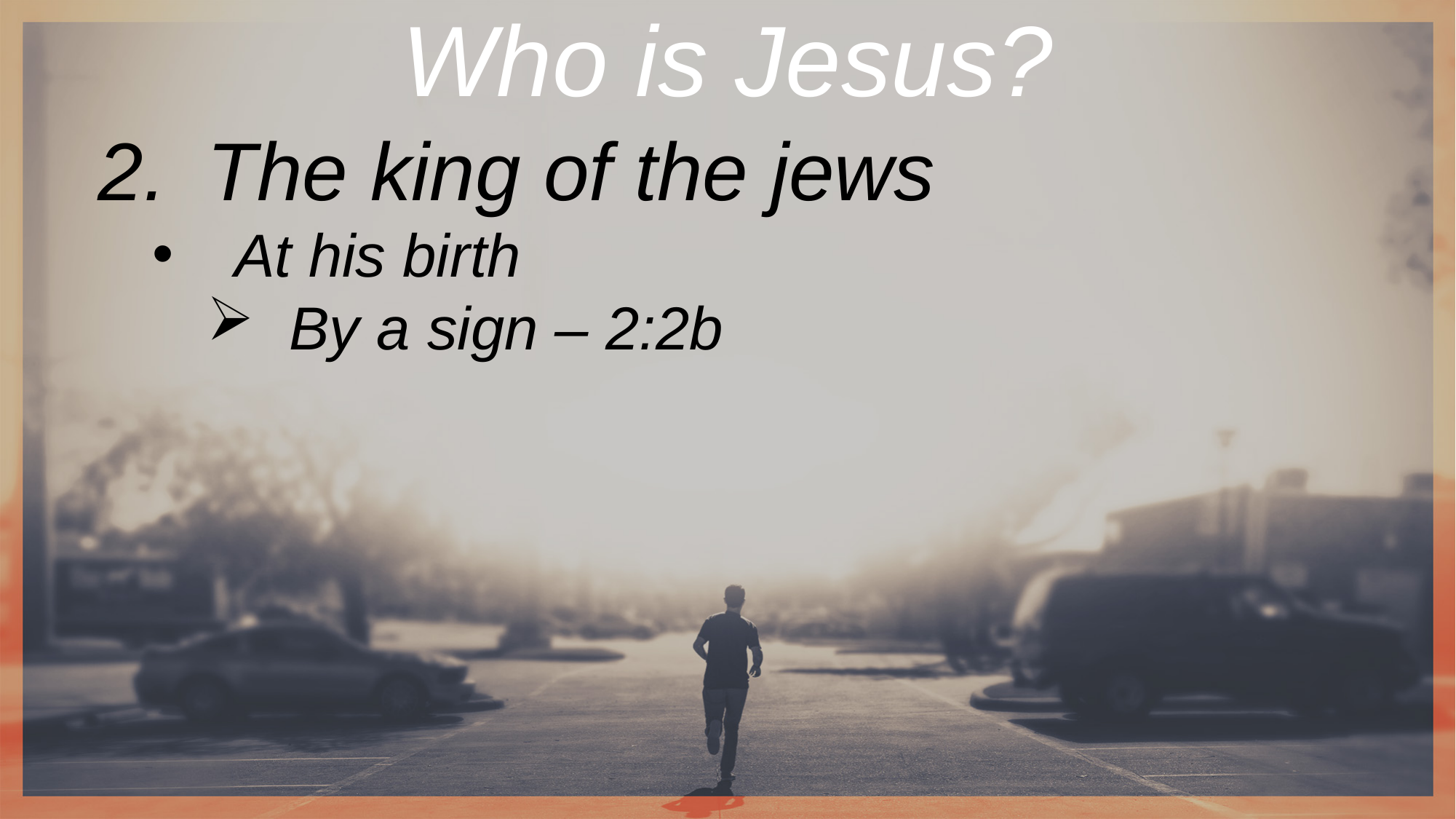

Who is Jesus?
The king of the jews
At his birth
By a sign – 2:2b